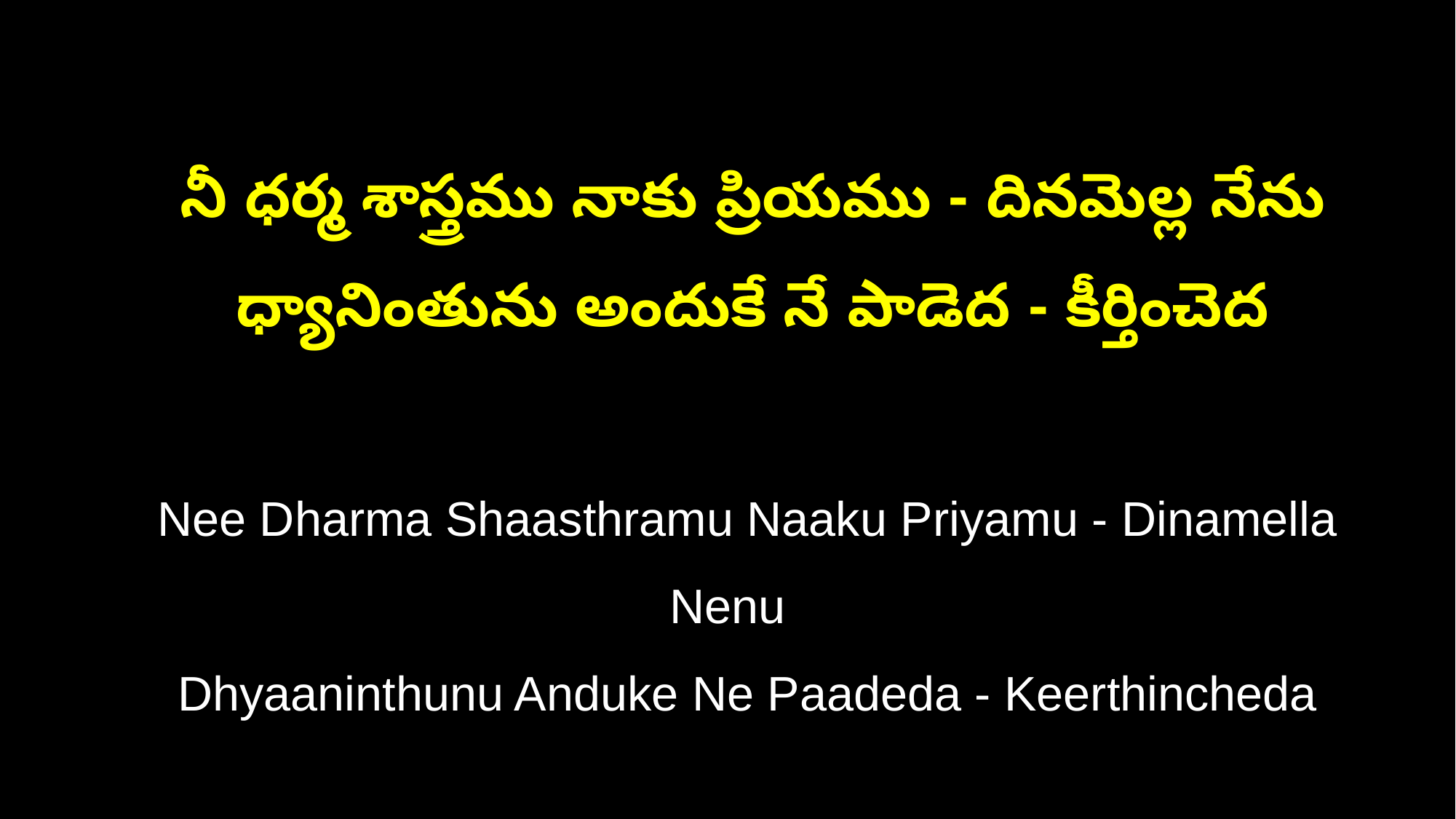

నీ ధర్మ శాస్త్రము నాకు ప్రియము - దినమెల్ల నేను
   ధ్యానింతును అందుకే నే పాడెద - కీర్తించెద
   Nee Dharma Shaasthramu Naaku Priyamu - Dinamella Nenu
   Dhyaaninthunu Anduke Ne Paadeda - Keerthincheda